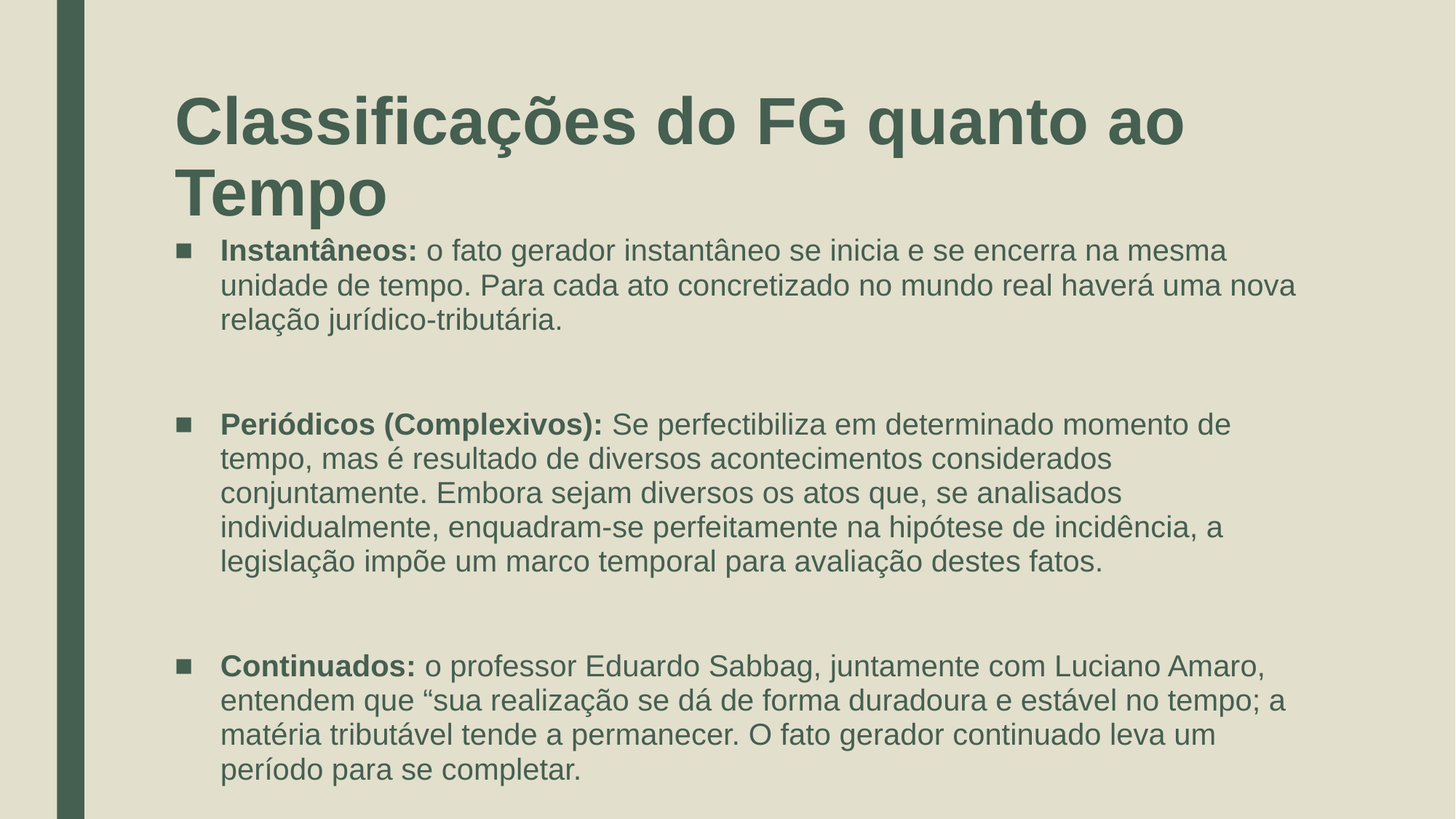

# Classificações do FG quanto ao Tempo
Instantâneos: o fato gerador instantâneo se inicia e se encerra na mesma unidade de tempo. Para cada ato concretizado no mundo real haverá uma nova relação jurídico-tributária.

Periódicos (Complexivos): Se perfectibiliza em determinado momento de tempo, mas é resultado de diversos acontecimentos considerados conjuntamente. Embora sejam diversos os atos que, se analisados individualmente, enquadram-se perfeitamente na hipótese de incidência, a legislação impõe um marco temporal para avaliação destes fatos.

Continuados: o professor Eduardo Sabbag, juntamente com Luciano Amaro, entendem que “sua realização se dá de forma duradoura e estável no tempo; a matéria tributável tende a permanecer. O fato gerador continuado leva um período para se completar.